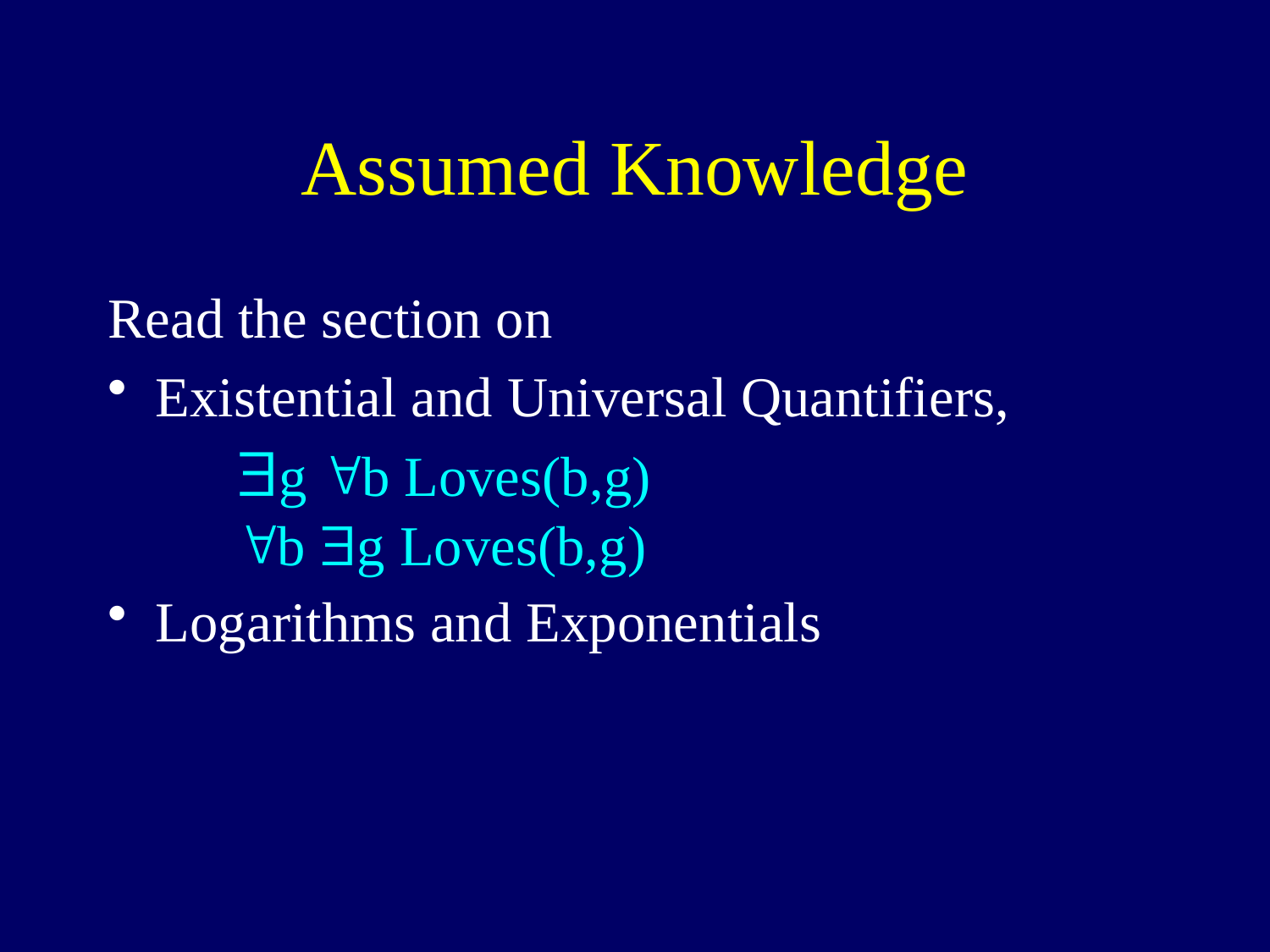

# Assumed Knowledge
Read the section on
Existential and Universal Quantifiers,

Logarithms and Exponentials

∃g ∀b Loves(b,g)
∀b ∃g Loves(b,g)